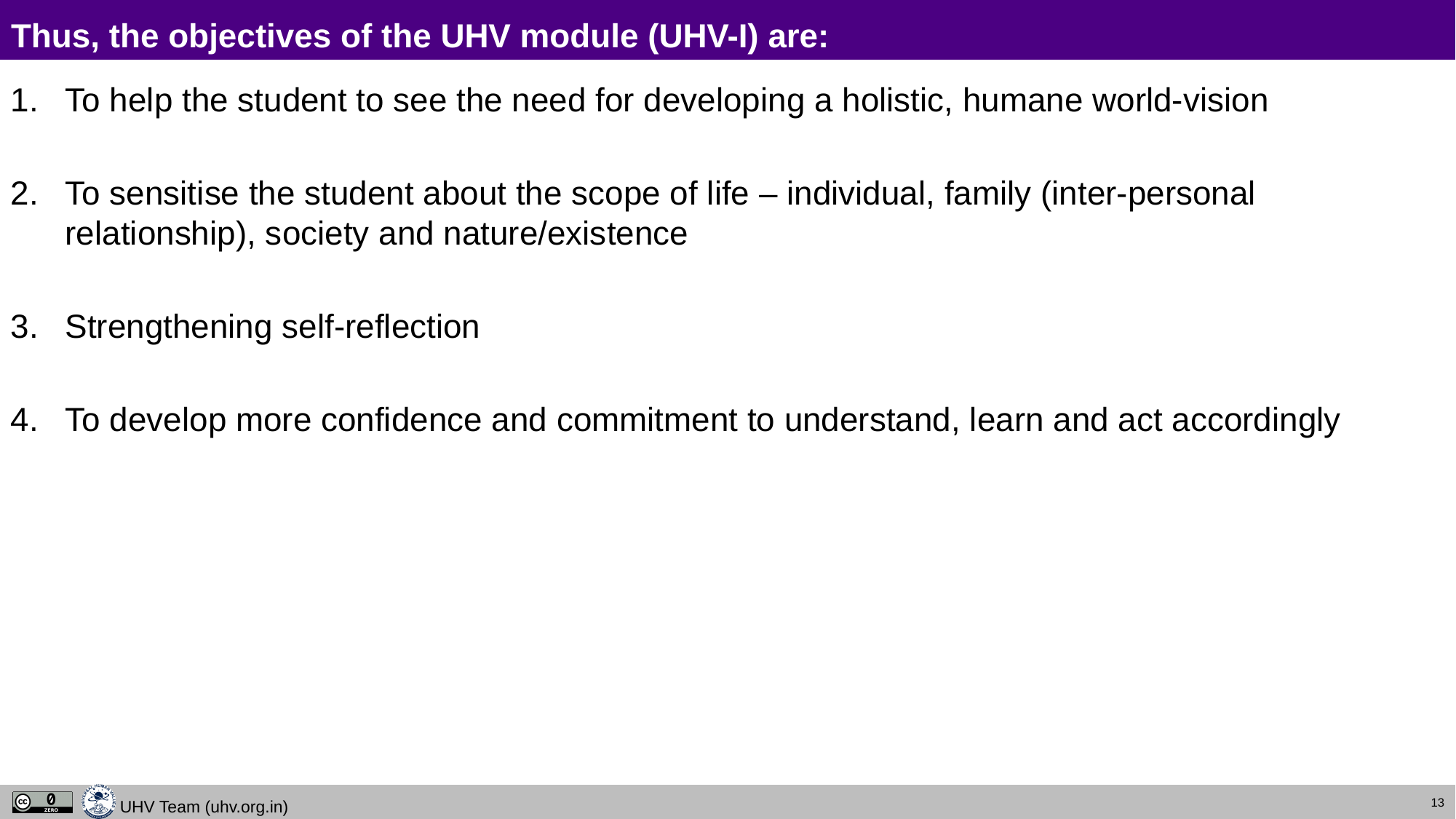

# Thus, the objectives of the UHV module (UHV-I) are:
To help the student to see the need for developing a holistic, humane world-vision

To sensitise the student about the scope of life – individual, family (inter-personal relationship), society and nature/existence

Strengthening self-reflection

To develop more confidence and commitment to understand, learn and act accordingly